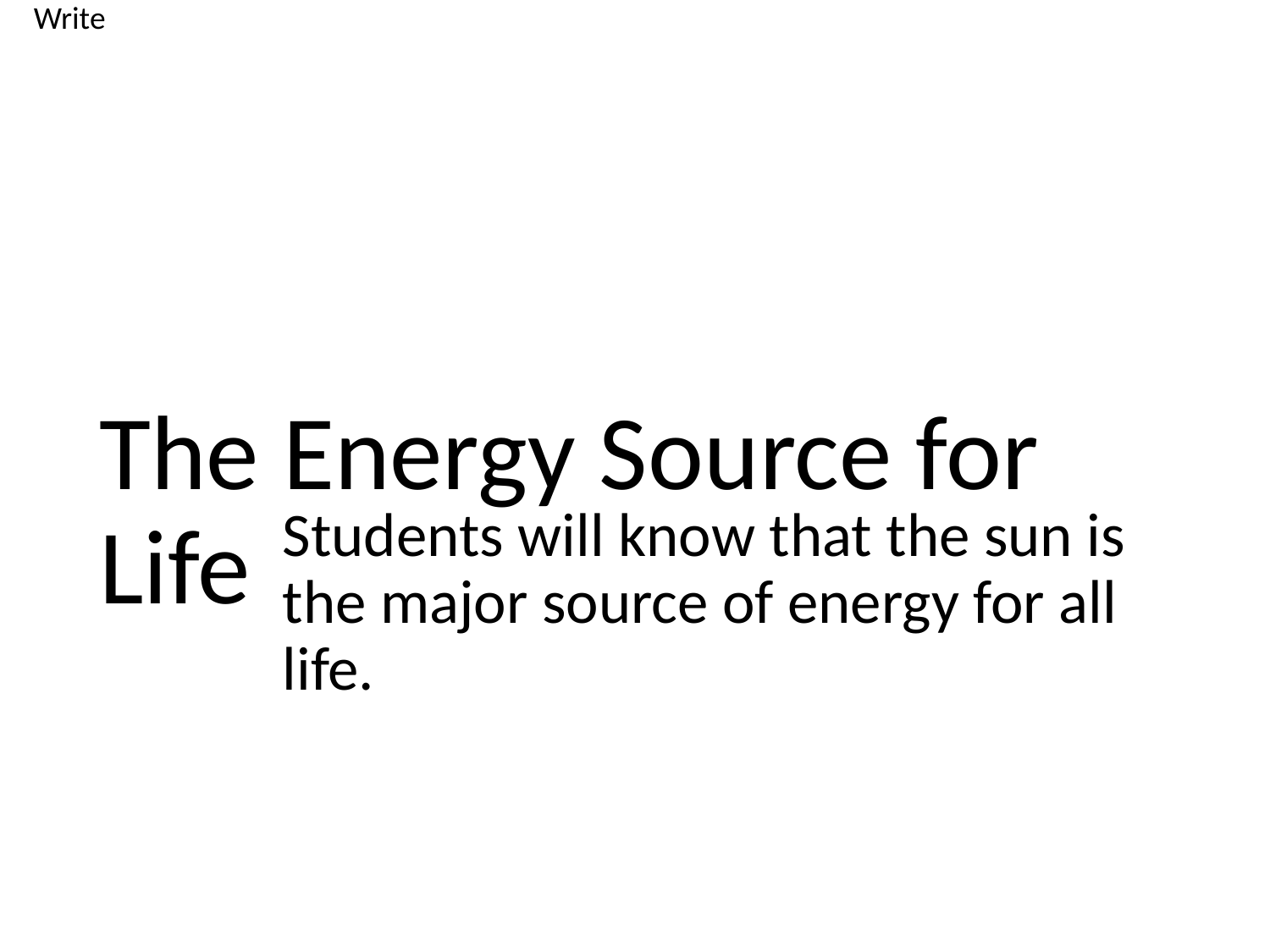

Write
# The Energy Source for Life
Students will know that the sun is the major source of energy for all life.